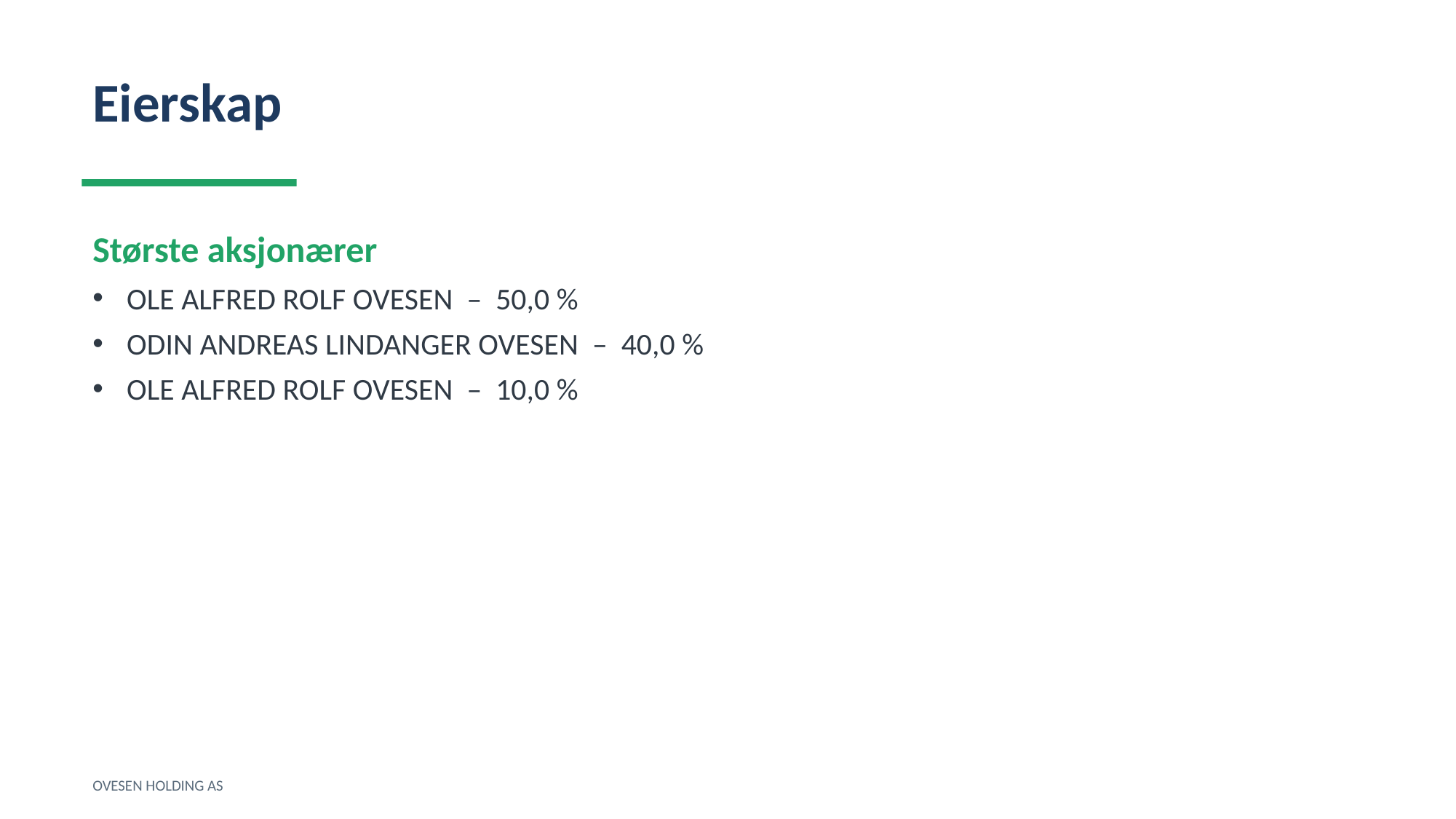

Eierskap

Største aksjonærer
OLE ALFRED ROLF OVESEN  –  50,0 %
ODIN ANDREAS LINDANGER OVESEN  –  40,0 %
OLE ALFRED ROLF OVESEN  –  10,0 %
OVESEN HOLDING AS